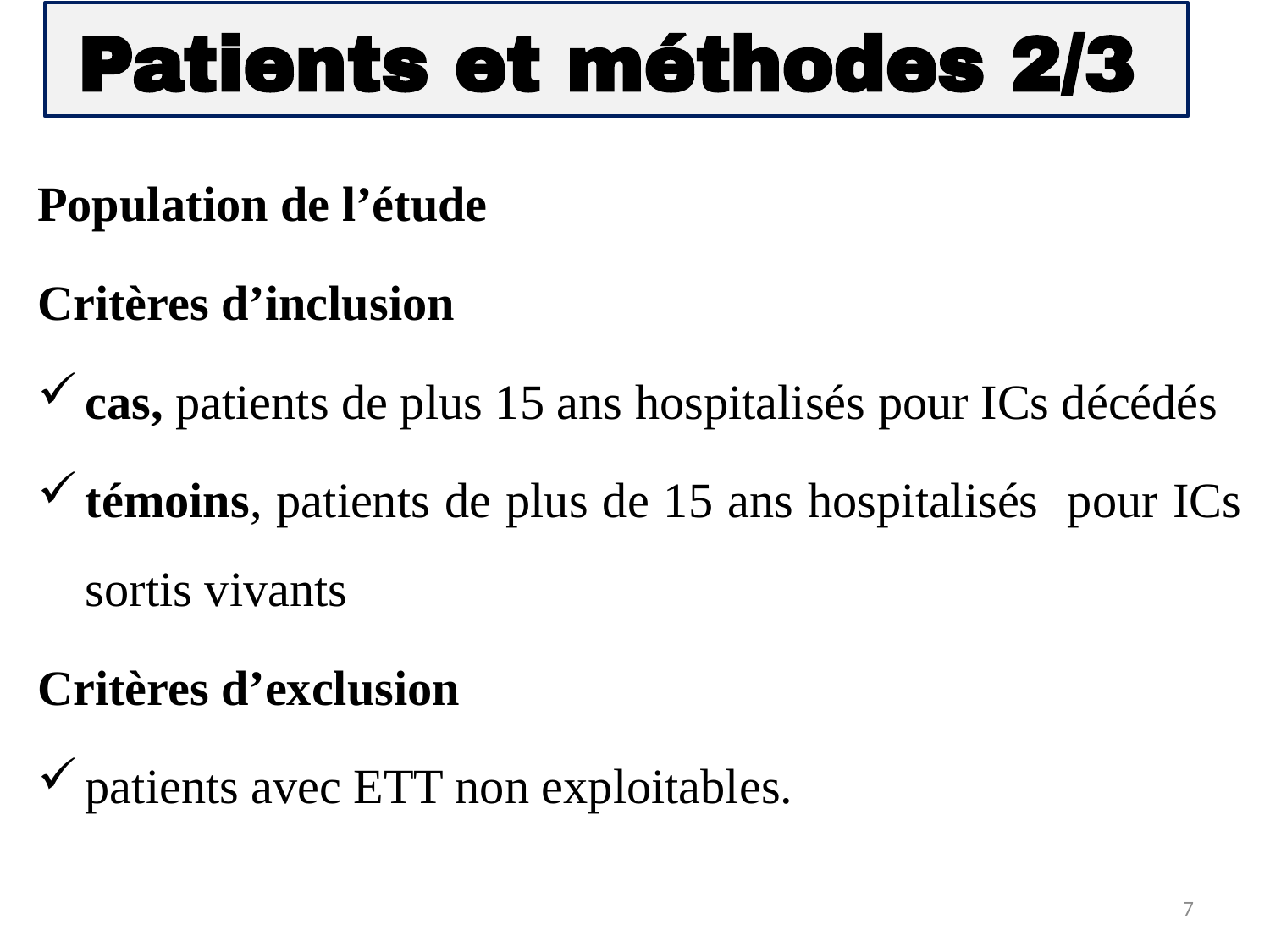

Patients et méthodes 2/3
Population de l’étude
Critères d’inclusion
cas, patients de plus 15 ans hospitalisés pour ICs décédés
témoins, patients de plus de 15 ans hospitalisés  pour ICs sortis vivants
Critères d’exclusion
patients avec ETT non exploitables.
7